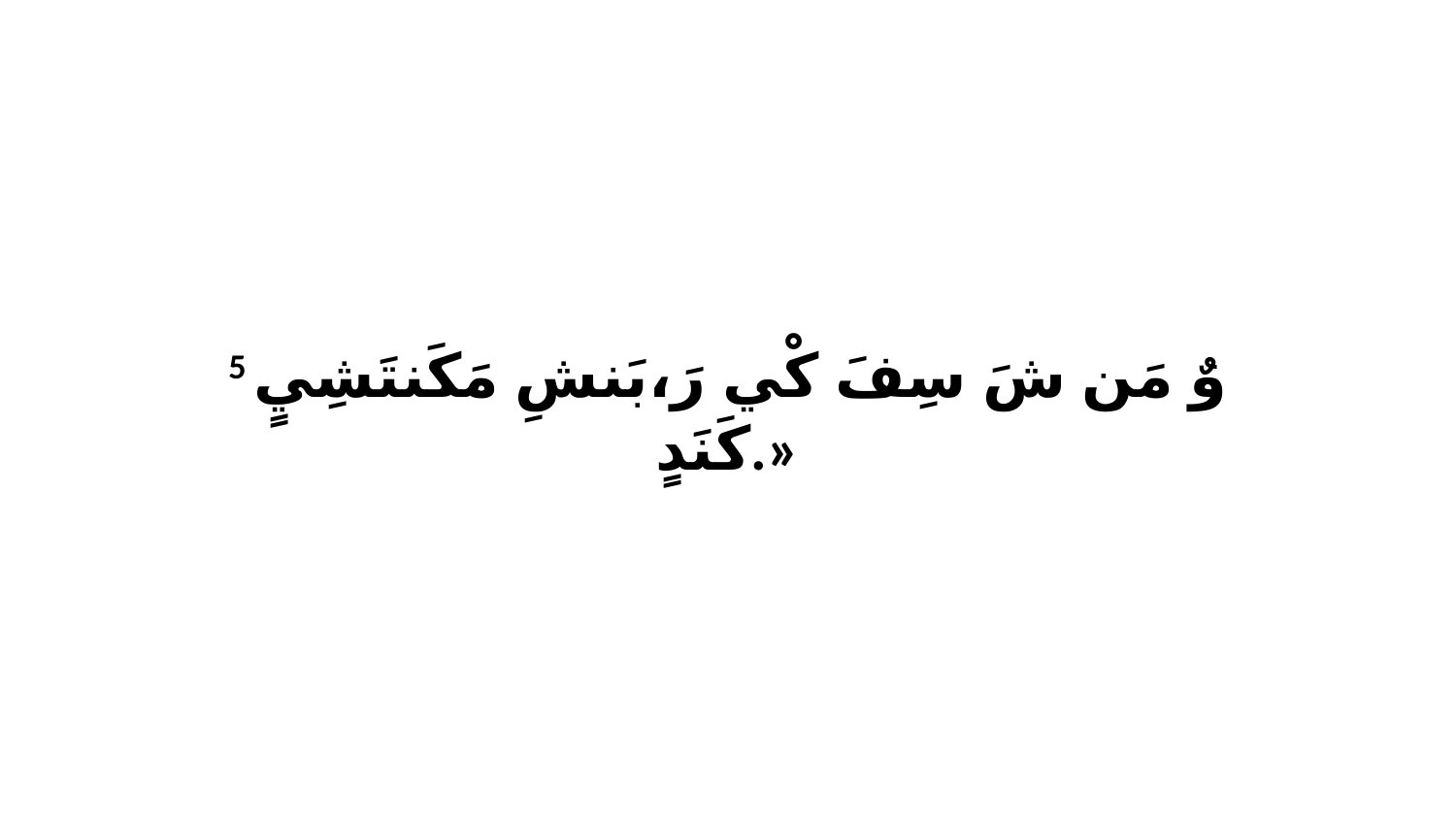

5 وٌ مَن شَ سِفَ كْي رَ،بَنشِ مَكَنتَشِيٍ كَنَدٍ.»